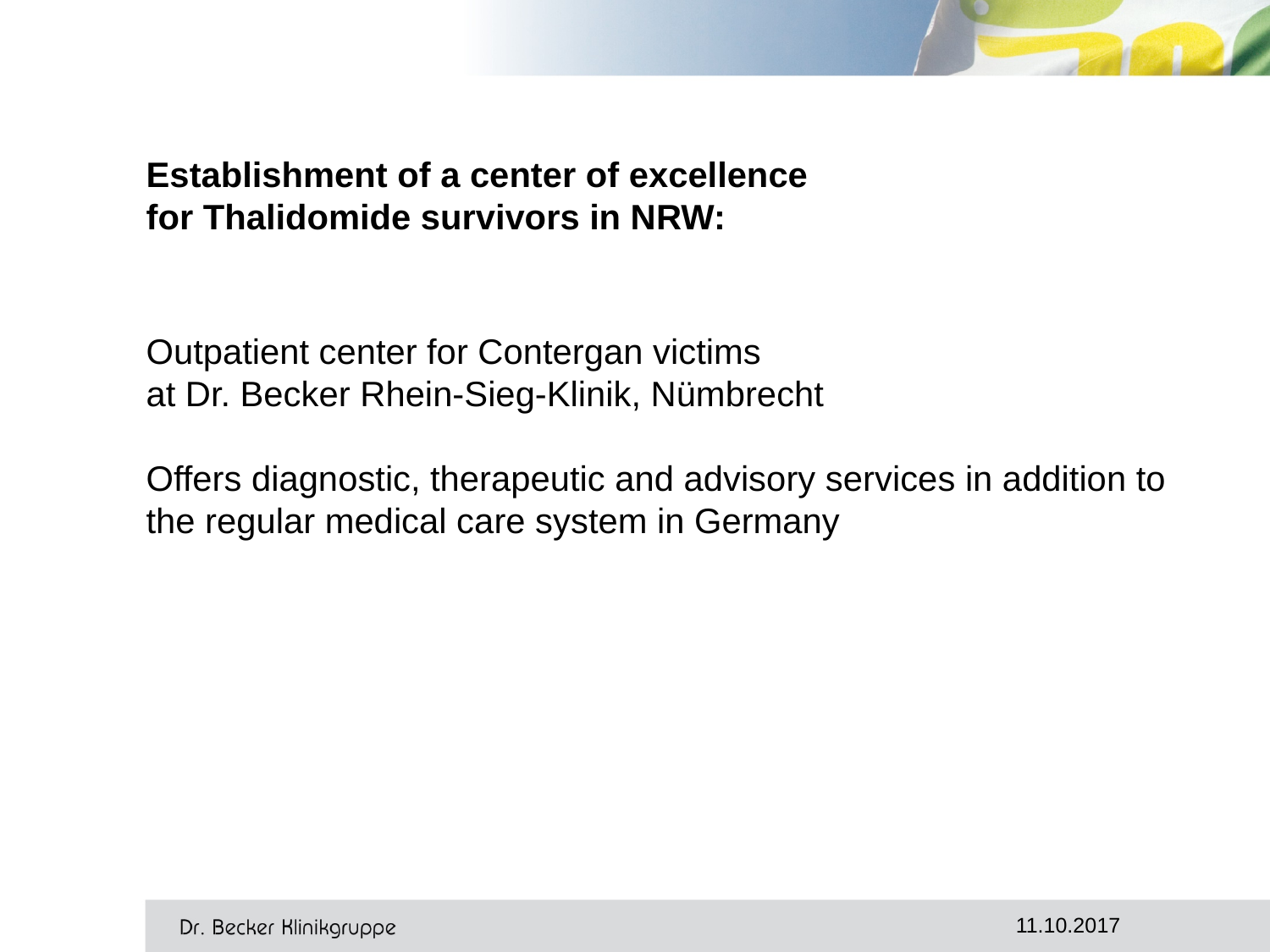

#
Establishment of a center of excellence
for Thalidomide survivors in NRW:
Outpatient center for Contergan victims
at Dr. Becker Rhein-Sieg-Klinik, Nümbrecht
Offers diagnostic, therapeutic and advisory services in addition to the regular medical care system in Germany

11.10.2017